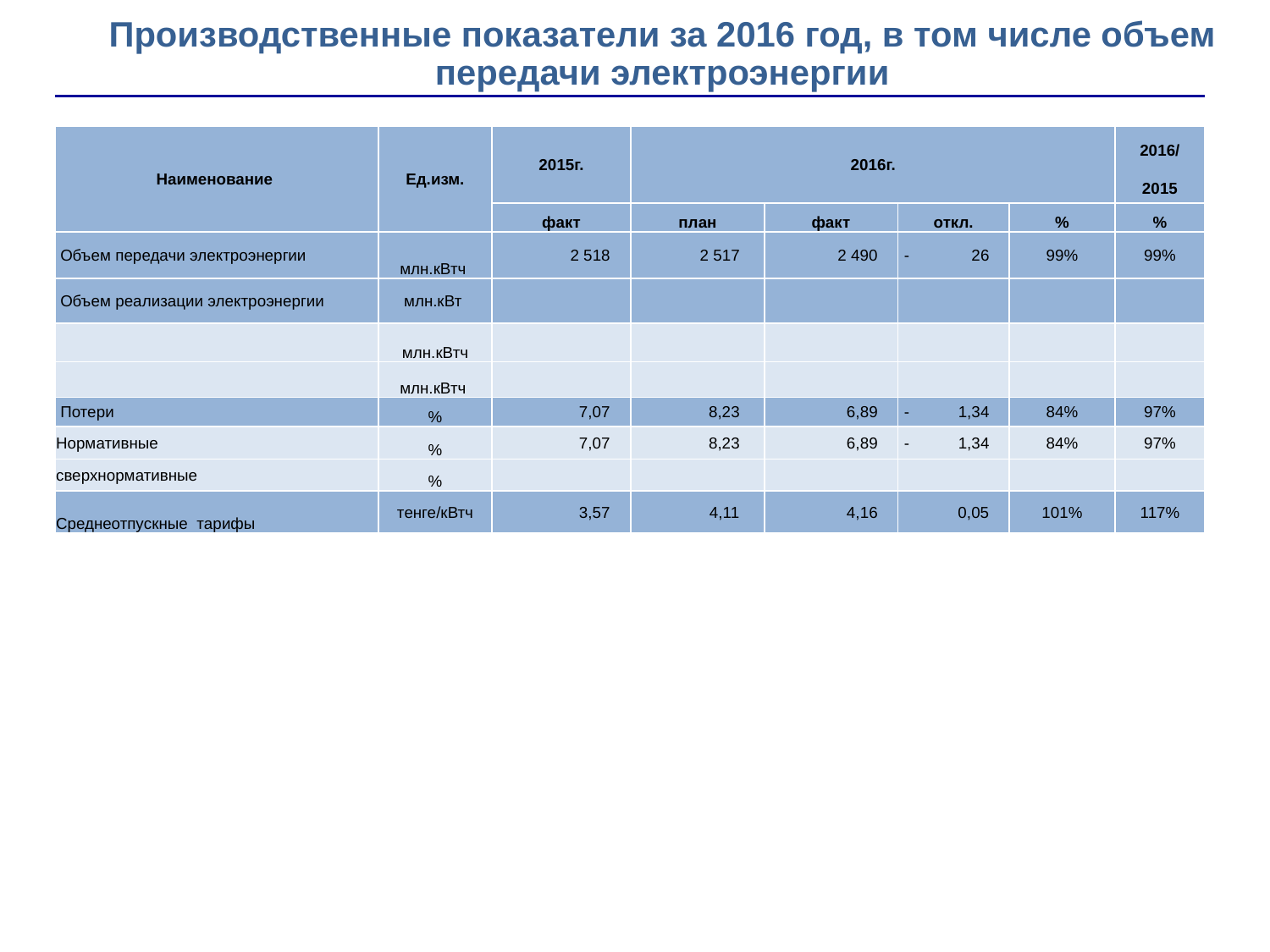

# Производственные показатели за 2016 год, в том числе объем передачи электроэнергии
| Наименование | Ед.изм. | 2015г. | 2016г. |  |  |  | 2016/ |
| --- | --- | --- | --- | --- | --- | --- | --- |
|  |  |  |  |  |  |  | 2015 |
|  |  | факт | план | факт | откл. | % | % |
| Объем передачи электроэнергии | млн.кВтч | 2 518 | 2 517 | 2 490 | - 26 | 99% | 99% |
| Объем реализации электроэнергии | млн.кВт |  |  |  |  |  |  |
|  | млн.кВтч |  |  |  |  |  |  |
|  | млн.кВтч |  |  |  |  |  |  |
| Потери | % | 7,07 | 8,23 | 6,89 | - 1,34 | 84% | 97% |
| Нормативные | % | 7,07 | 8,23 | 6,89 | - 1,34 | 84% | 97% |
| сверхнормативные | % |  |  |  |  |  |  |
| Среднеотпускные тарифы | тенге/кВтч | 3,57 | 4,11 | 4,16 | 0,05 | 101% | 117% |